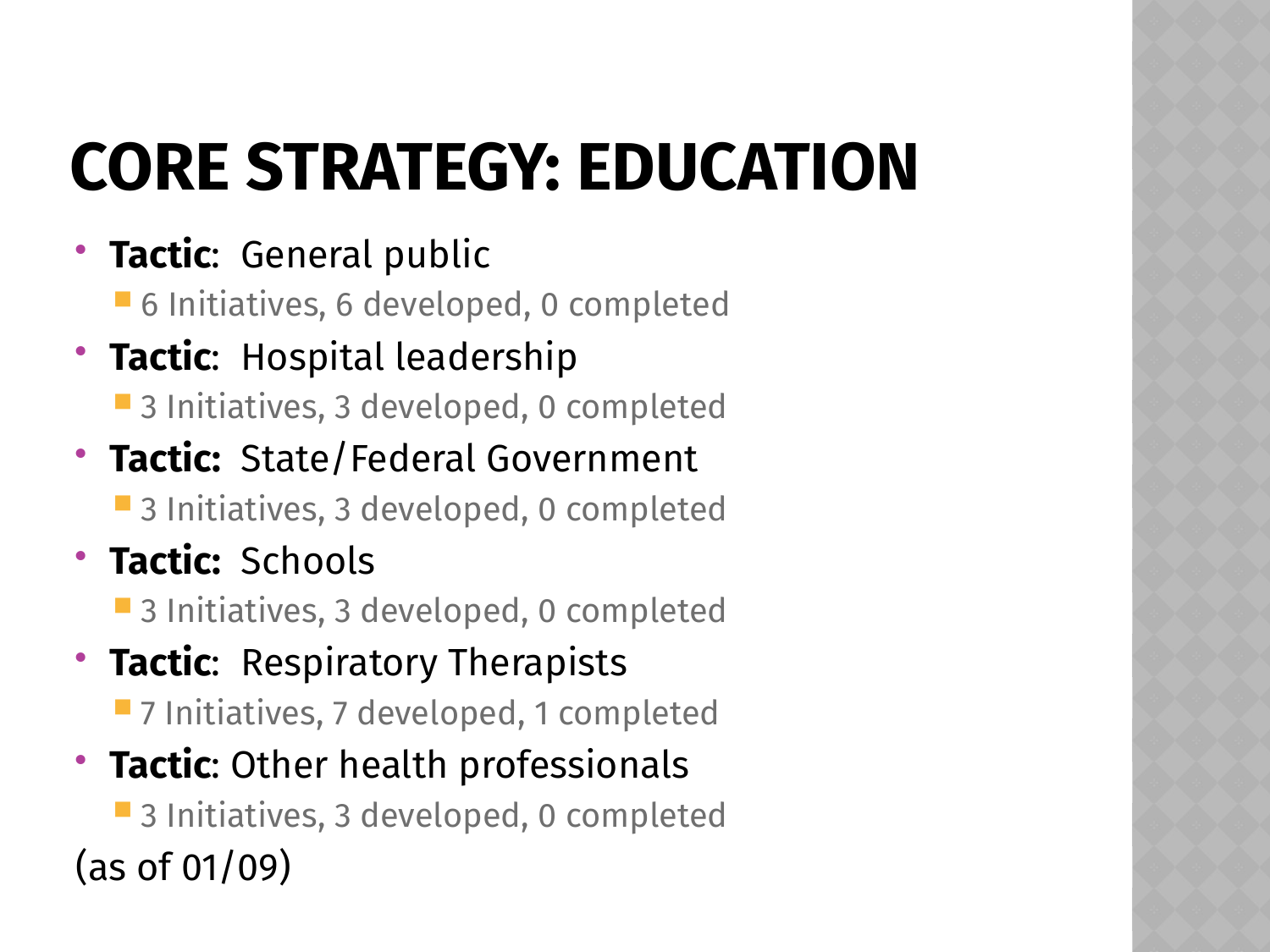

# Core Strategy: Education
Tactic:  General public
6 Initiatives, 6 developed, 0 completed
Tactic:  Hospital leadership
3 Initiatives, 3 developed, 0 completed
Tactic:  State/Federal Government
3 Initiatives, 3 developed, 0 completed
Tactic:  Schools
3 Initiatives, 3 developed, 0 completed
Tactic:  Respiratory Therapists
7 Initiatives, 7 developed, 1 completed
Tactic: Other health professionals
3 Initiatives, 3 developed, 0 completed
(as of 01/09)